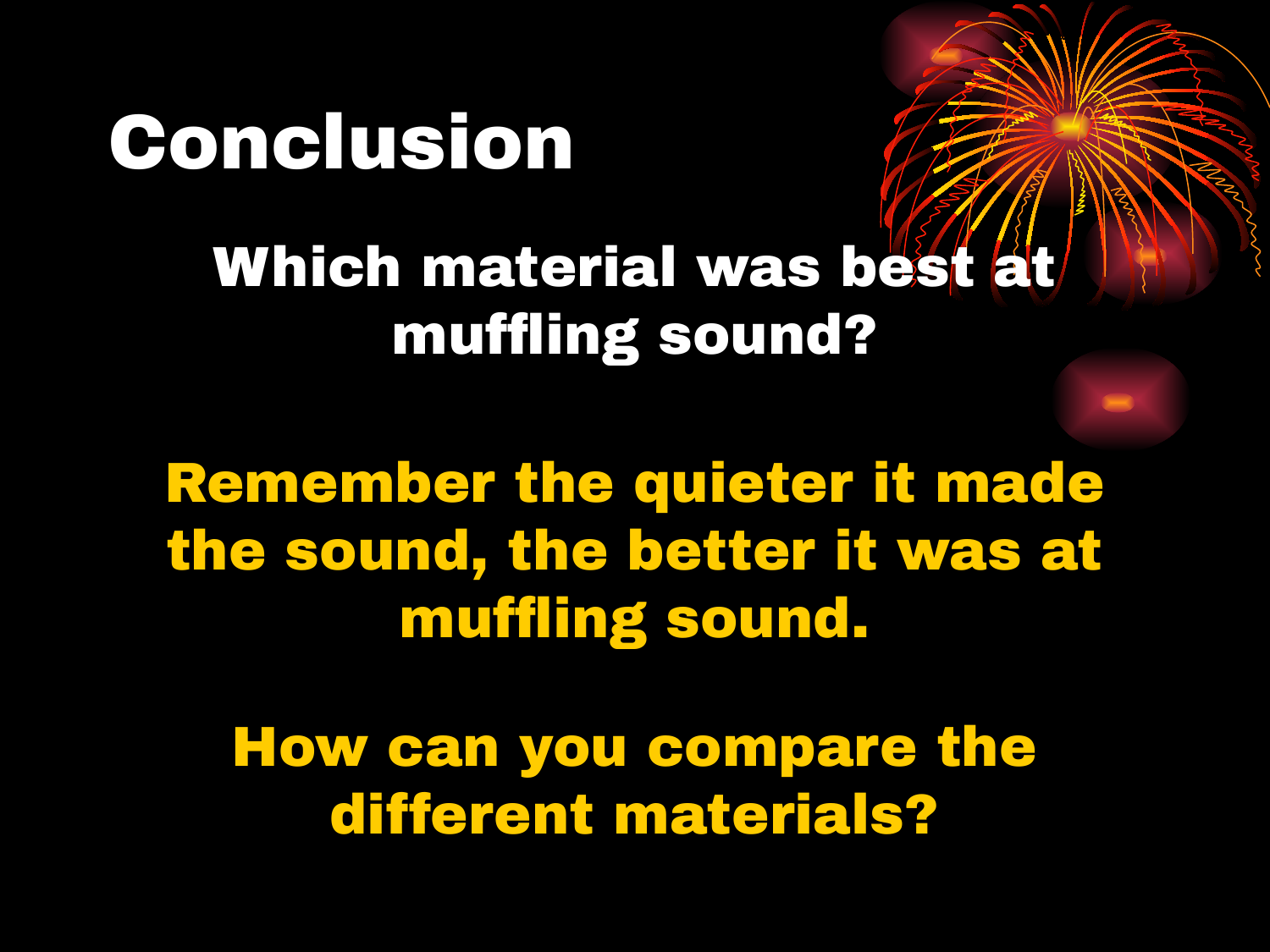

Conclusion
# Which material was best at muffling sound?
Remember the quieter it made the sound, the better it was at muffling sound.
How can you compare the different materials?